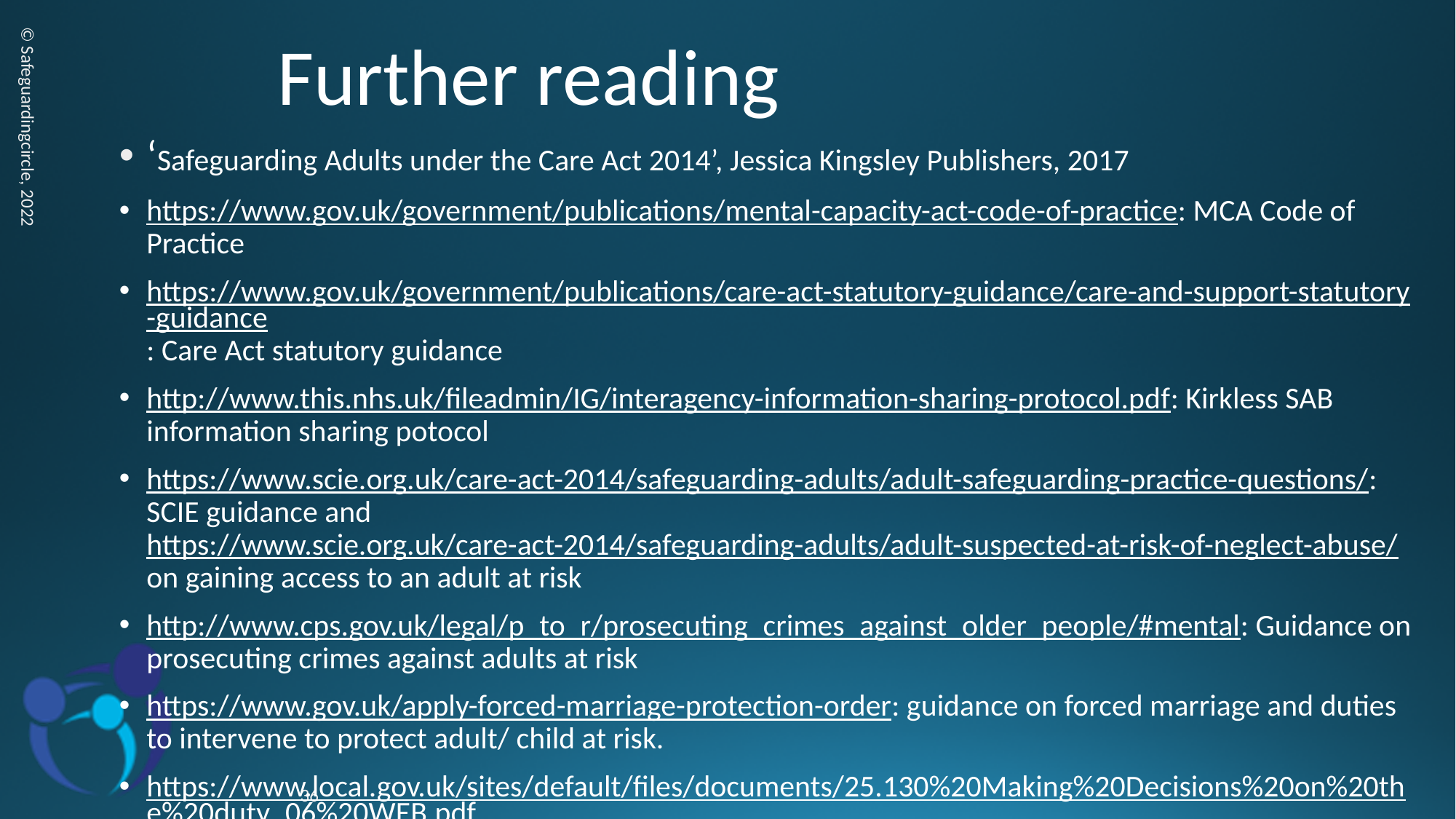

# Further reading
‘Safeguarding Adults under the Care Act 2014’, Jessica Kingsley Publishers, 2017
https://www.gov.uk/government/publications/mental-capacity-act-code-of-practice: MCA Code of Practice
https://www.gov.uk/government/publications/care-act-statutory-guidance/care-and-support-statutory-guidance: Care Act statutory guidance
http://www.this.nhs.uk/fileadmin/IG/interagency-information-sharing-protocol.pdf: Kirkless SAB information sharing potocol
https://www.scie.org.uk/care-act-2014/safeguarding-adults/adult-safeguarding-practice-questions/: SCIE guidance and https://www.scie.org.uk/care-act-2014/safeguarding-adults/adult-suspected-at-risk-of-neglect-abuse/ on gaining access to an adult at risk
http://www.cps.gov.uk/legal/p_to_r/prosecuting_crimes_against_older_people/#mental: Guidance on prosecuting crimes against adults at risk
https://www.gov.uk/apply-forced-marriage-protection-order: guidance on forced marriage and duties to intervene to protect adult/ child at risk.
https://www.local.gov.uk/sites/default/files/documents/25.130%20Making%20Decisions%20on%20the%20duty_06%20WEB.pdf:  LGA and ADASS guidance on decision making re s42 enquiries

© Safeguardingcircle, 2022
36